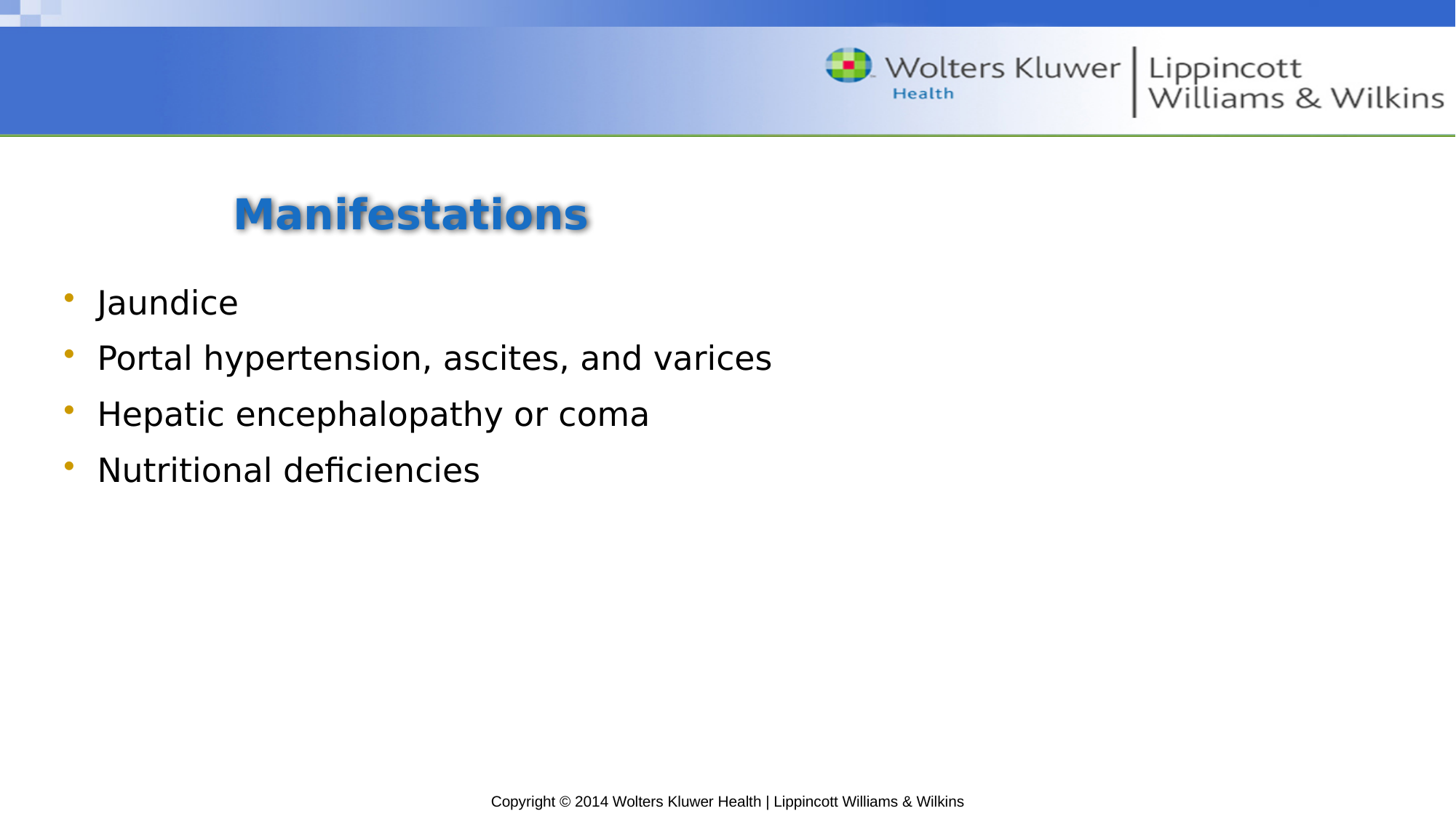

# Manifestations
Jaundice
Portal hypertension, ascites, and varices
Hepatic encephalopathy or coma
Nutritional deficiencies